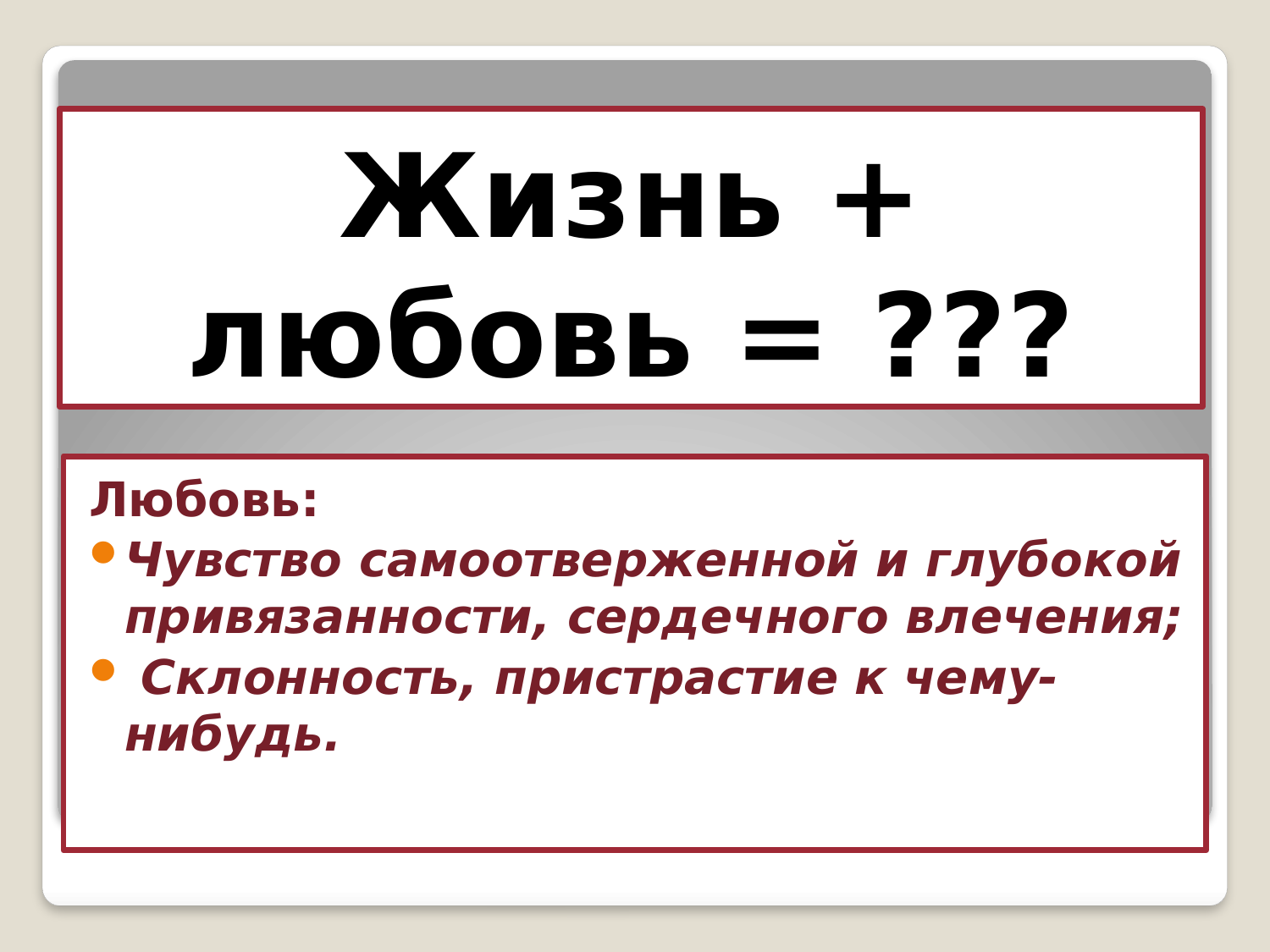

# Жизнь + любовь = ???
Любовь:
Чувство самоотверженной и глубокой привязанности, сердечного влечения;
 Склонность, пристрастие к чему-нибудь.